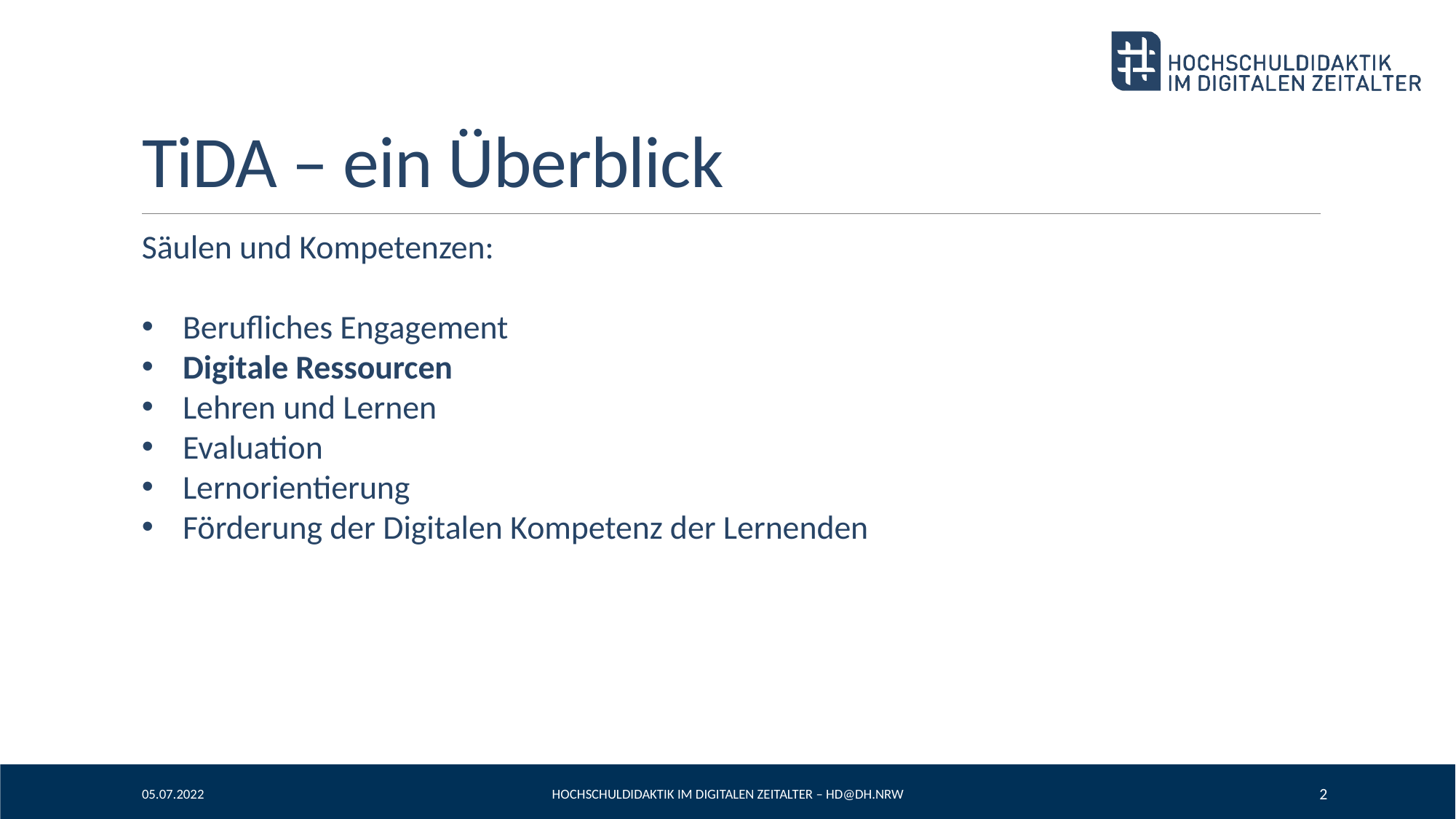

# TiDA – ein Überblick
Säulen und Kompetenzen:

Berufliches Engagement
Digitale Ressourcen
Lehren und Lernen
Evaluation
Lernorientierung
Förderung der Digitalen Kompetenz der Lernenden
05.07.2022
Hochschuldidaktik im Digitalen Zeitalter – HD@DH.nrw
2